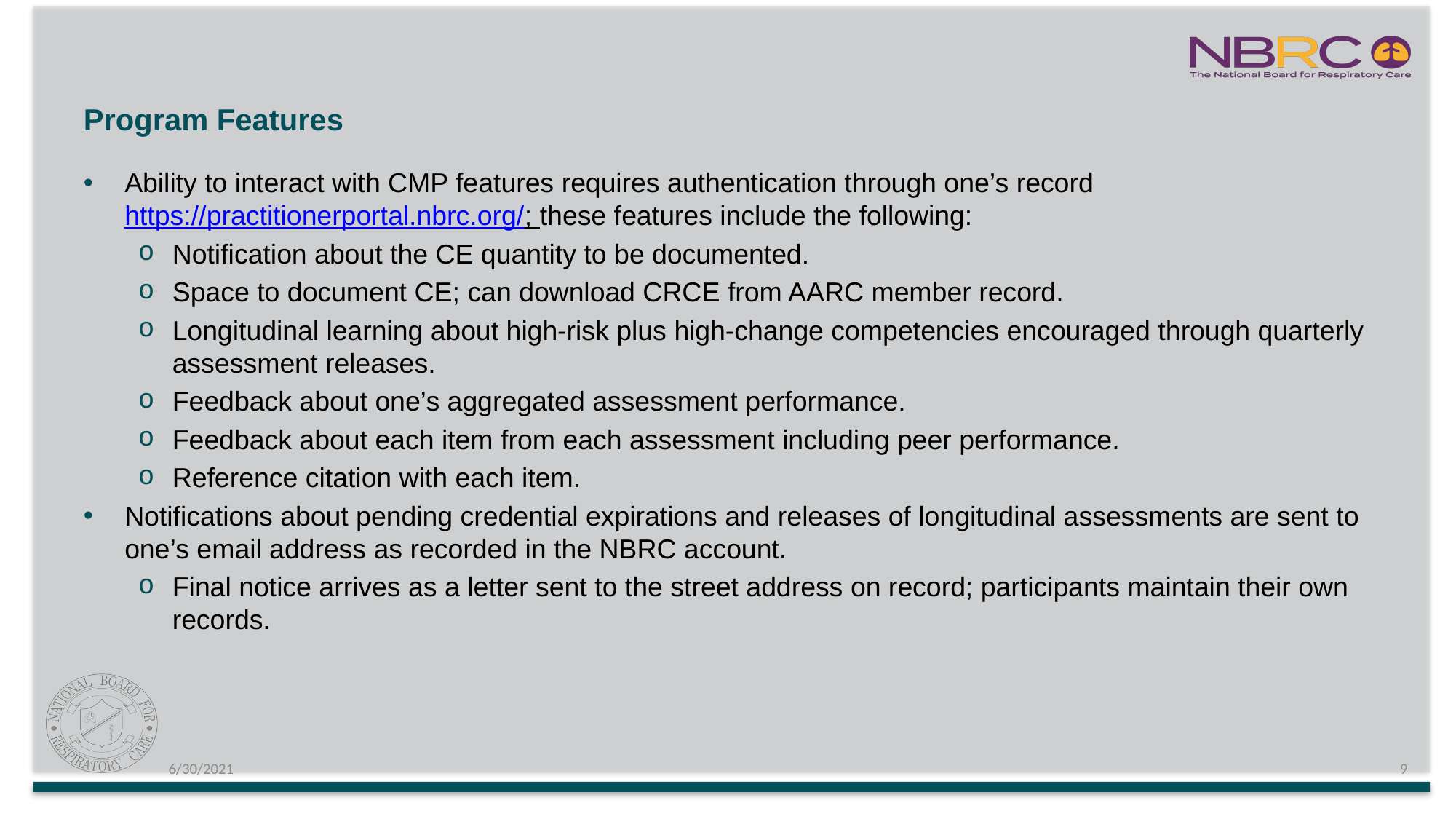

# Program Features
Ability to interact with CMP features requires authentication through one’s record https://practitionerportal.nbrc.org/; these features include the following:
Notification about the CE quantity to be documented.
Space to document CE; can download CRCE from AARC member record.
Longitudinal learning about high-risk plus high-change competencies encouraged through quarterly assessment releases.
Feedback about one’s aggregated assessment performance.
Feedback about each item from each assessment including peer performance.
Reference citation with each item.
Notifications about pending credential expirations and releases of longitudinal assessments are sent to one’s email address as recorded in the NBRC account.
Final notice arrives as a letter sent to the street address on record; participants maintain their own records.
6/30/2021
9